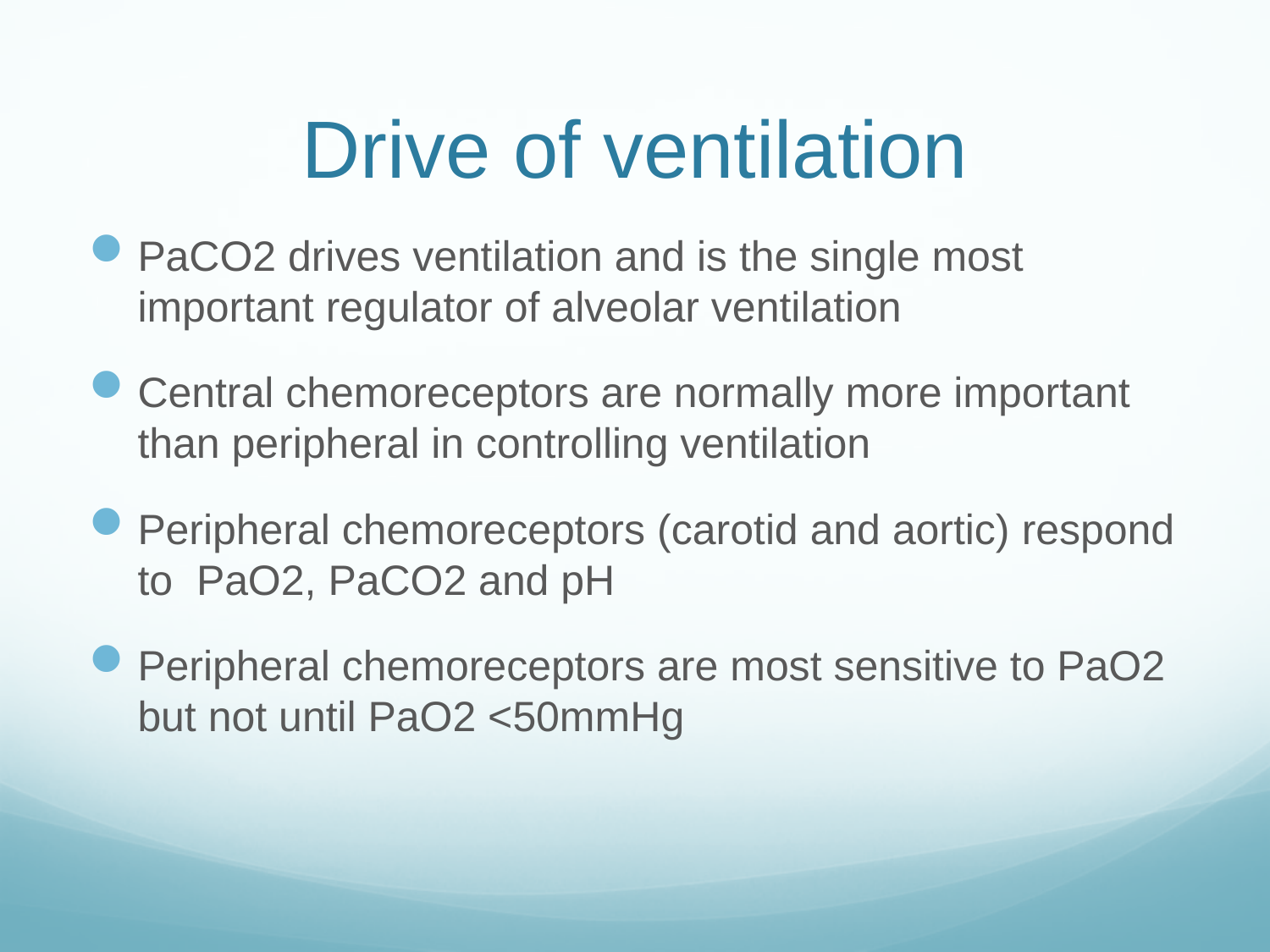

# Drive of ventilation
PaCO2 drives ventilation and is the single most important regulator of alveolar ventilation
Central chemoreceptors are normally more important than peripheral in controlling ventilation
Peripheral chemoreceptors (carotid and aortic) respond to  PaO2, PaCO2 and pH
Peripheral chemoreceptors are most sensitive to PaO2 but not until PaO2 <50mmHg